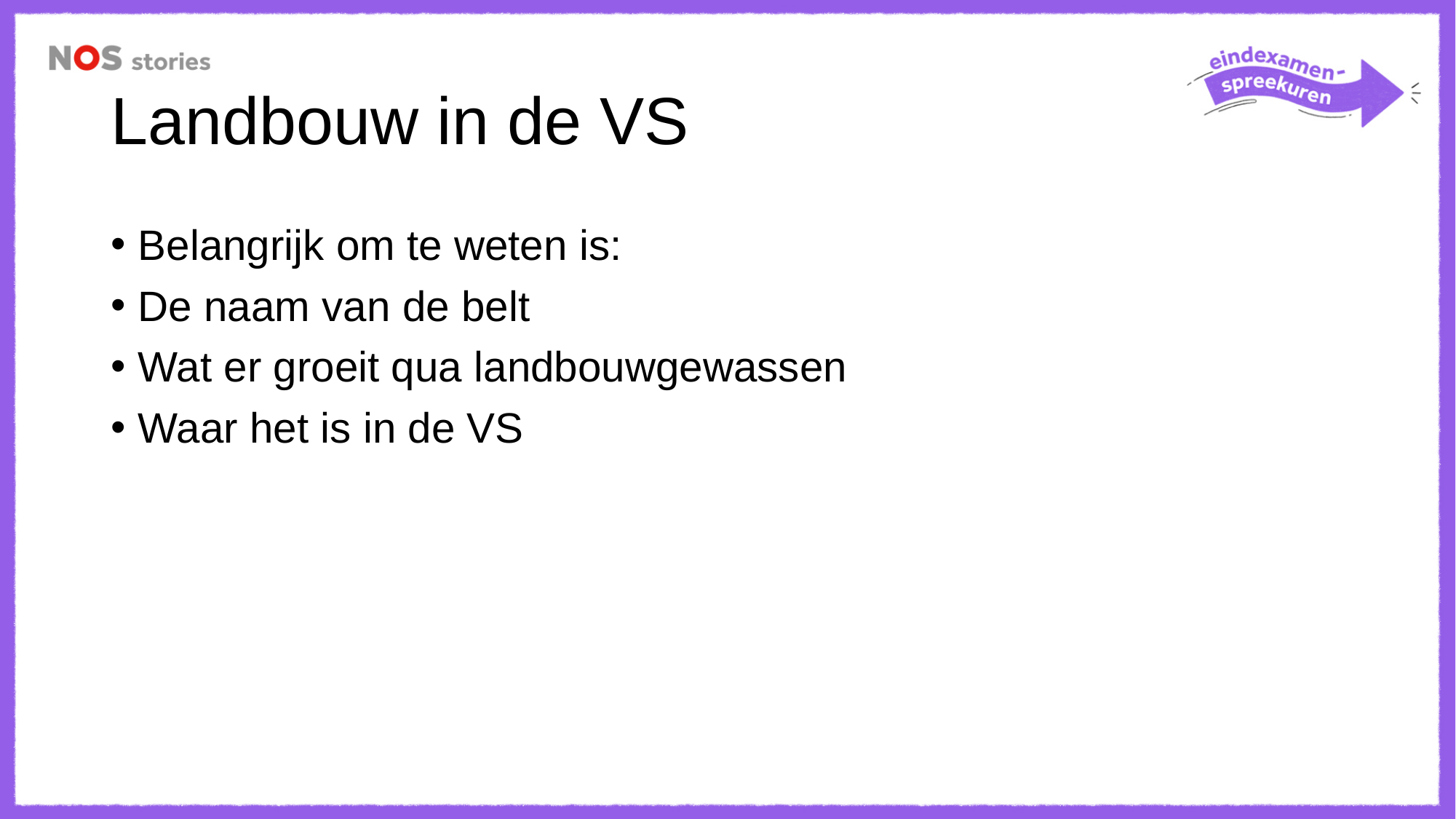

# Landbouw in de VS
Belangrijk om te weten is:
De naam van de belt
Wat er groeit qua landbouwgewassen
Waar het is in de VS